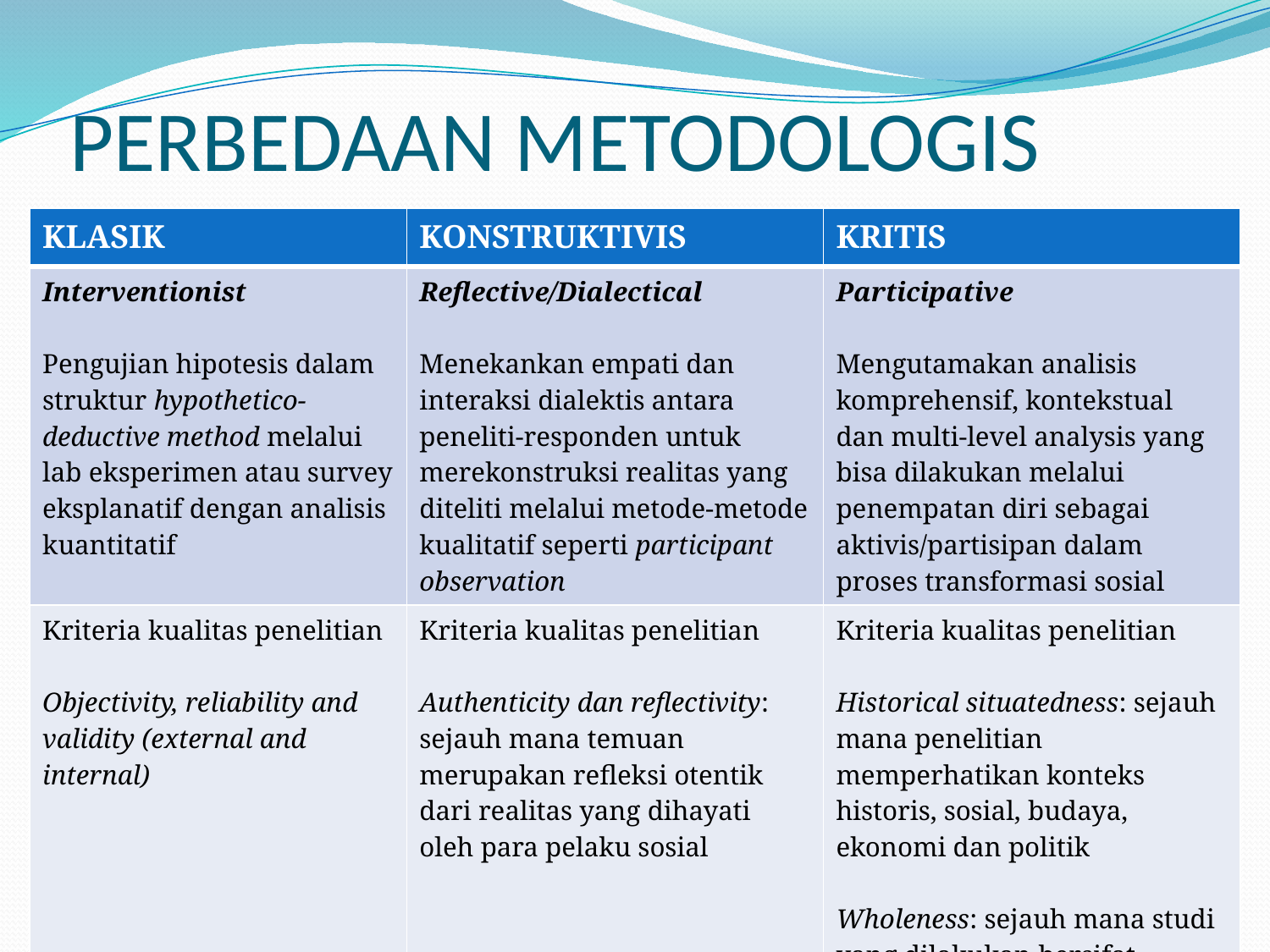

# PERBEDAAN METODOLOGIS
| KLASIK | KONSTRUKTIVIS | KRITIS |
| --- | --- | --- |
| Interventionist Pengujian hipotesis dalam struktur hypothetico-deductive method melalui lab eksperimen atau survey eksplanatif dengan analisis kuantitatif | Reflective/Dialectical Menekankan empati dan interaksi dialektis antara peneliti-responden untuk merekonstruksi realitas yang diteliti melalui metode-metode kualitatif seperti participant observation | Participative Mengutamakan analisis komprehensif, kontekstual dan multi-level analysis yang bisa dilakukan melalui penempatan diri sebagai aktivis/partisipan dalam proses transformasi sosial |
| Kriteria kualitas penelitian Objectivity, reliability and validity (external and internal) | Kriteria kualitas penelitian Authenticity dan reflectivity: sejauh mana temuan merupakan refleksi otentik dari realitas yang dihayati oleh para pelaku sosial | Kriteria kualitas penelitian Historical situatedness: sejauh mana penelitian memperhatikan konteks historis, sosial, budaya, ekonomi dan politik Wholeness: sejauh mana studi yang dilakukan bersifat holistic, terhindar dari analisis partial |
9